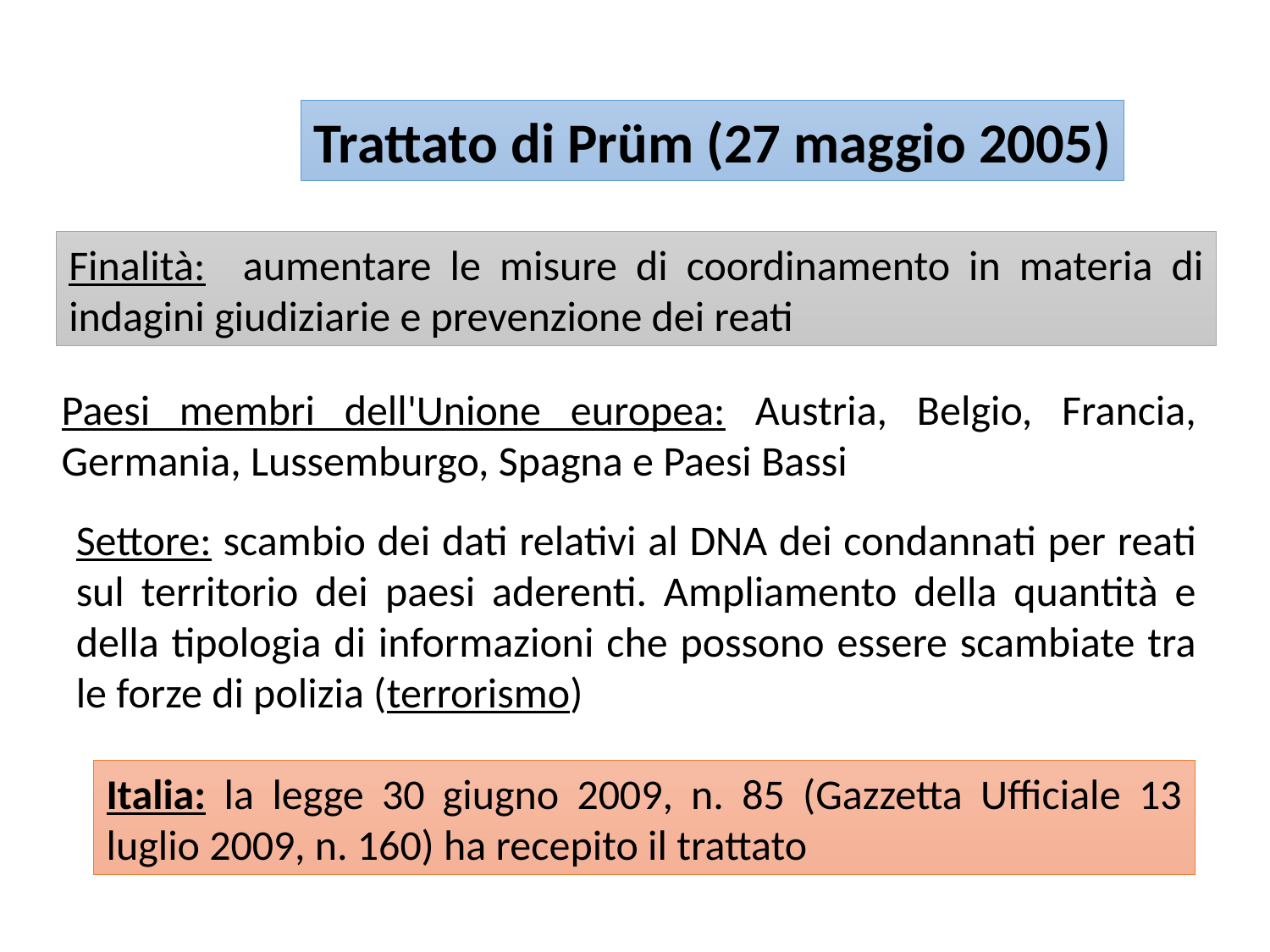

Trattato di Prüm (27 maggio 2005)
Finalità:  aumentare le misure di coordinamento in materia di indagini giudiziarie e prevenzione dei reati
Paesi membri dell'Unione europea: Austria, Belgio, Francia, Germania, Lussemburgo, Spagna e Paesi Bassi
Settore: scambio dei dati relativi al DNA dei condannati per reati sul territorio dei paesi aderenti. Ampliamento della quantità e della tipologia di informazioni che possono essere scambiate tra le forze di polizia (terrorismo)
Italia: la legge 30 giugno 2009, n. 85 (Gazzetta Ufficiale 13 luglio 2009, n. 160) ha recepito il trattato